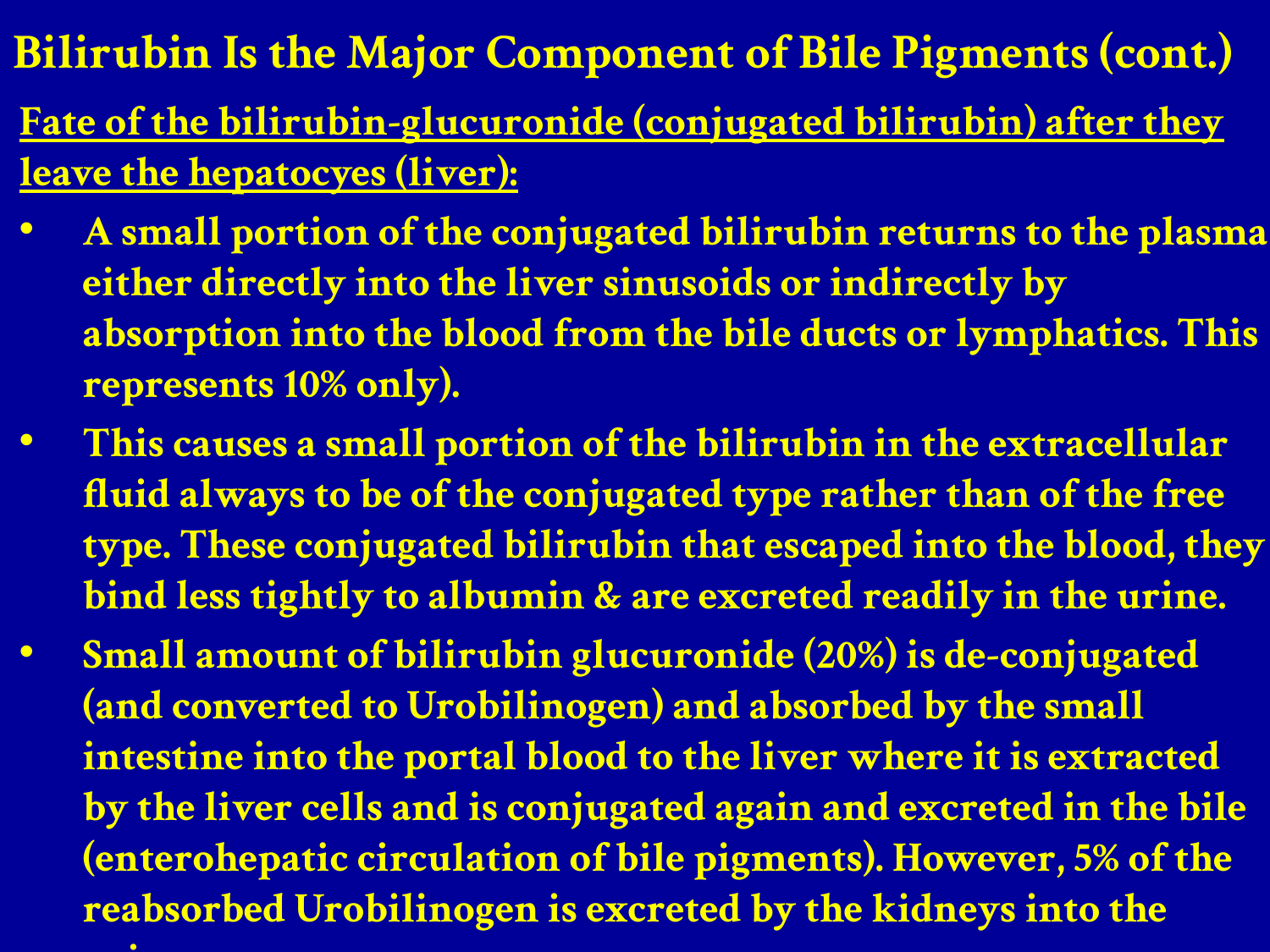

# Bilirubin Is the Major Component of Bile Pigments (cont.)
Fate of the bilirubin-glucuronide (conjugated bilirubin) after they leave the hepatocyes (liver):
A small portion of the conjugated bilirubin returns to the plasma either directly into the liver sinusoids or indirectly by absorption into the blood from the bile ducts or lymphatics. This represents 10% only).
This causes a small portion of the bilirubin in the extracellular fluid always to be of the conjugated type rather than of the free type. These conjugated bilirubin that escaped into the blood, they bind less tightly to albumin & are excreted readily in the urine.
Small amount of bilirubin glucuronide (20%) is de-conjugated (and converted to Urobilinogen) and absorbed by the small intestine into the portal blood to the liver where it is extracted by the liver cells and is conjugated again and excreted in the bile (enterohepatic circulation of bile pigments). However, 5% of the reabsorbed Urobilinogen is excreted by the kidneys into the urine.